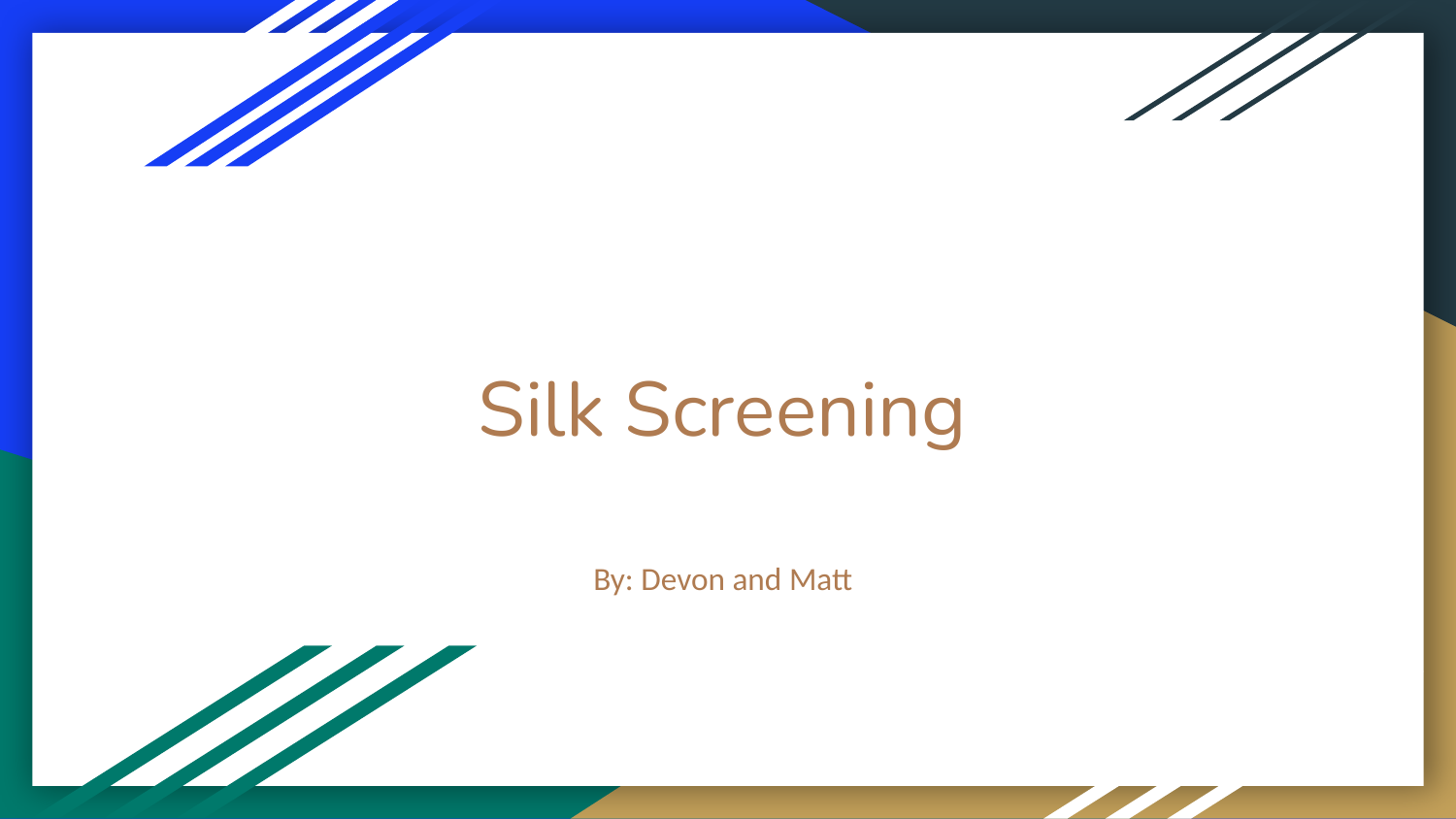

# Silk Screening
By: Devon and Matt